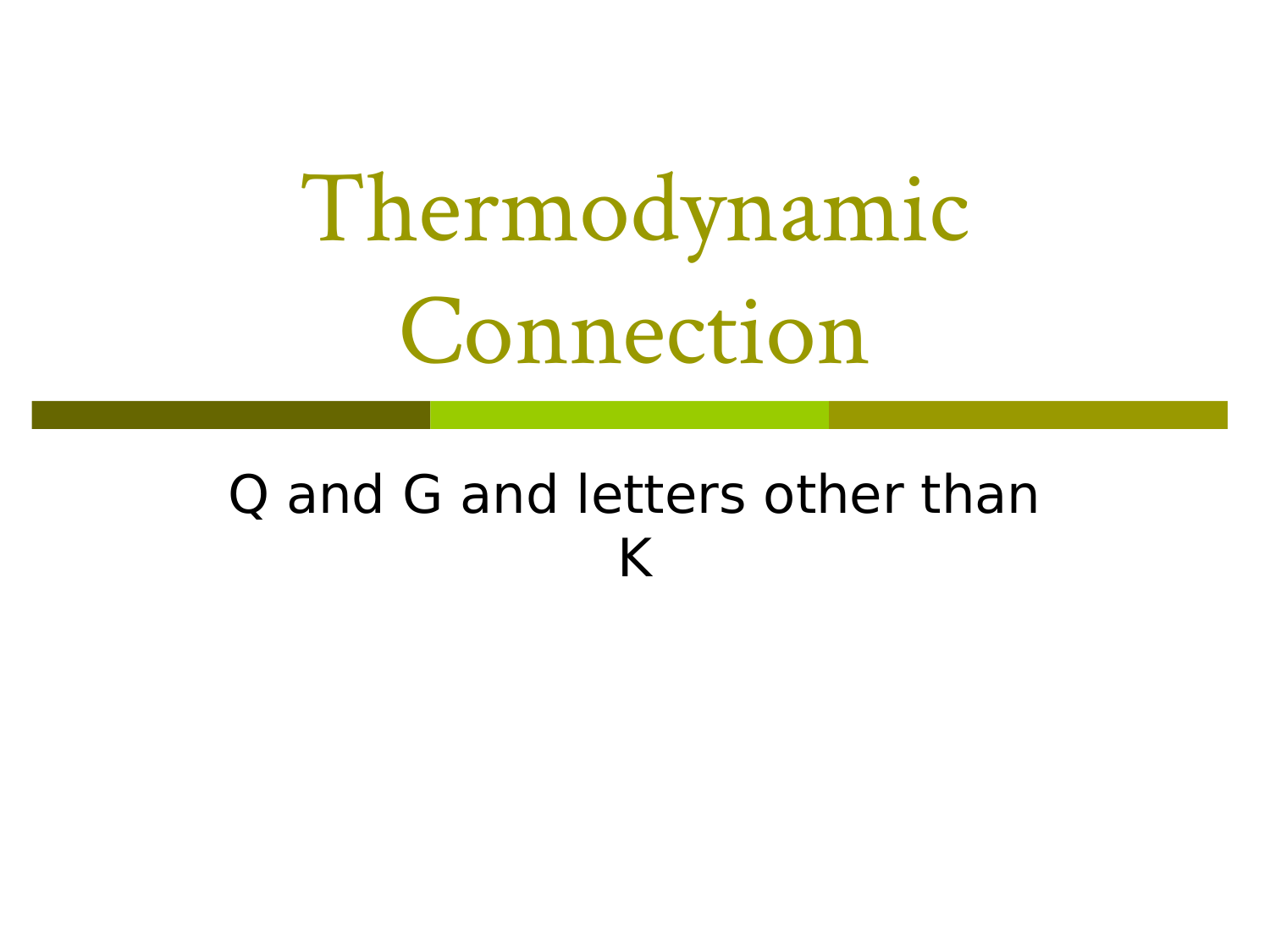

# Thermodynamic Connection
Q and G and letters other than K